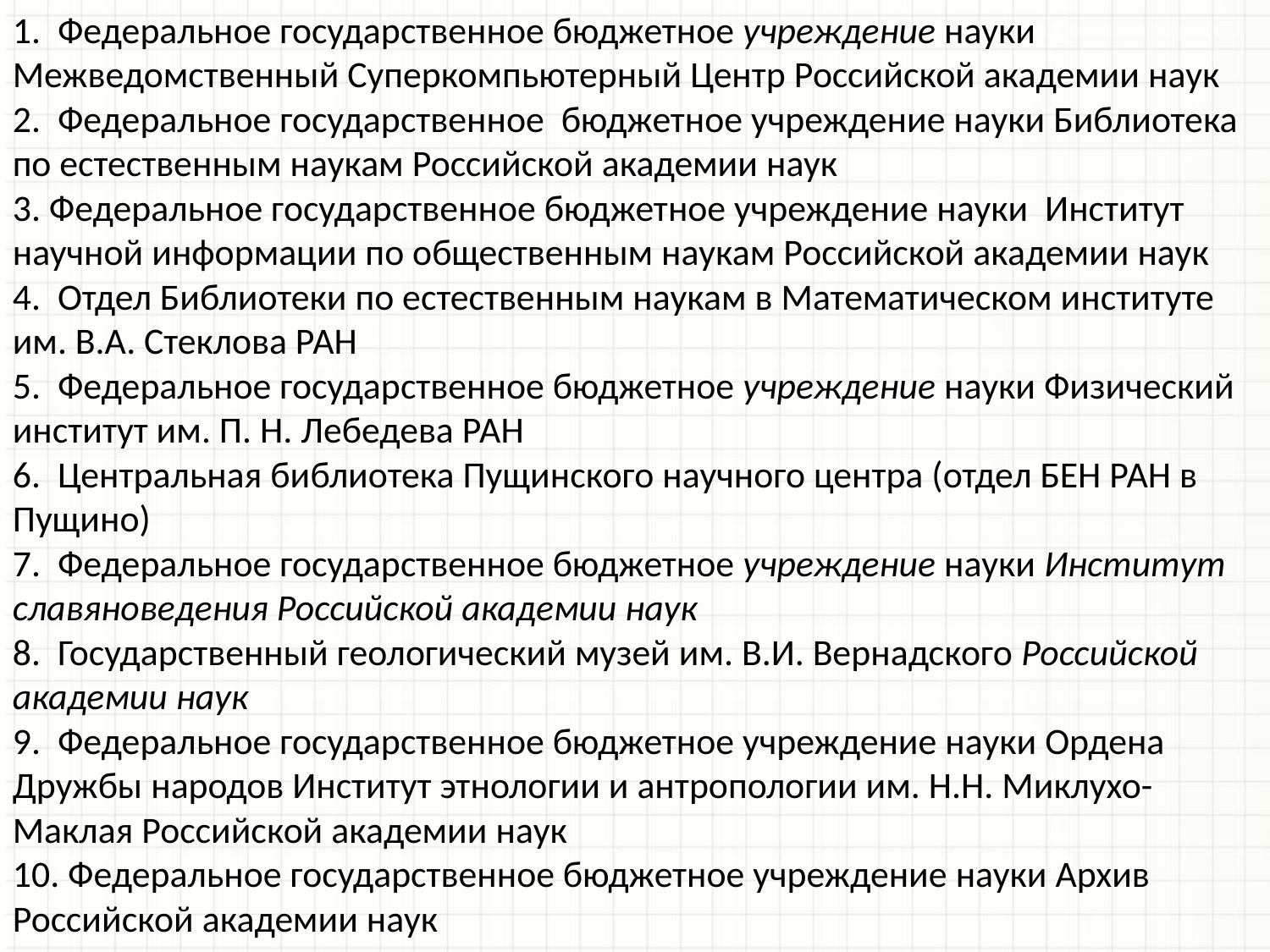

1.  Федеральное государственное бюджетное учреждение науки Межведомственный Суперкомпьютерный Центр Российской академии наук
2.  Федеральное государственное  бюджетное учреждение науки Библиотека по естественным наукам Российской академии наук
3. Федеральное государственное бюджетное учреждение науки  Институт научной информации по общественным наукам Российской академии наук
4.  Отдел Библиотеки по естественным наукам в Математическом институте им. В.А. Стеклова РАН
5.  Федеральное государственное бюджетное учреждение науки Физический институт им. П. Н. Лебедева РАН
6.  Центральная библиотека Пущинского научного центра (отдел БЕН РАН в Пущино)
7.  Федеральное государственное бюджетное учреждение науки Институт славяноведения Российской академии наук
8.  Государственный геологический музей им. В.И. Вернадского Российской академии наук
9.  Федеральное государственное бюджетное учреждение науки Ордена Дружбы народов Институт этнологии и антропологии им. Н.Н. Миклухо-Маклая Российской академии наук
10. Федеральное государственное бюджетное учреждение науки Архив Российской академии наук